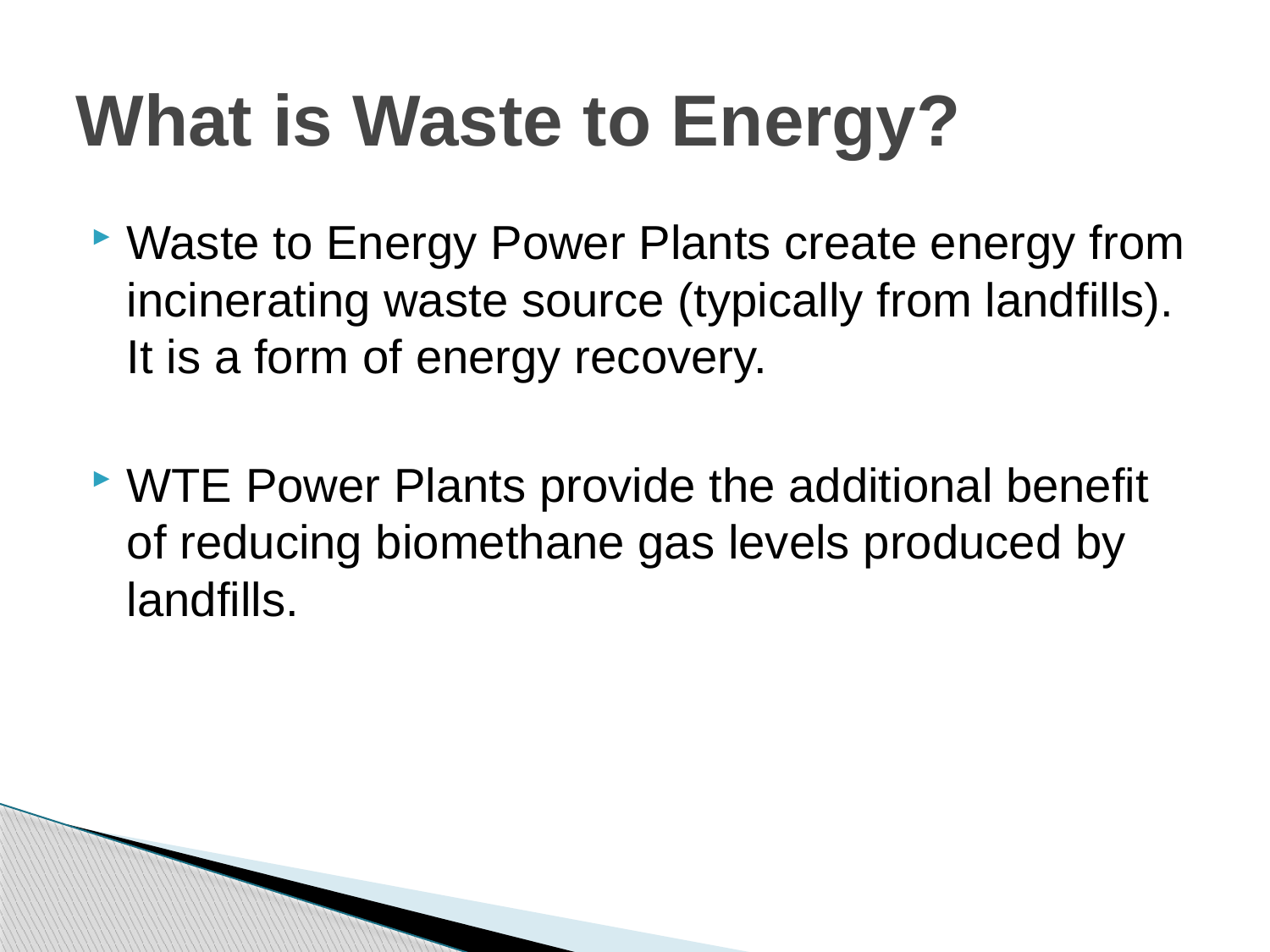

# What is Waste to Energy?
Waste to Energy Power Plants create energy from incinerating waste source (typically from landfills). It is a form of energy recovery.

WTE Power Plants provide the additional benefit of reducing biomethane gas levels produced by landfills.